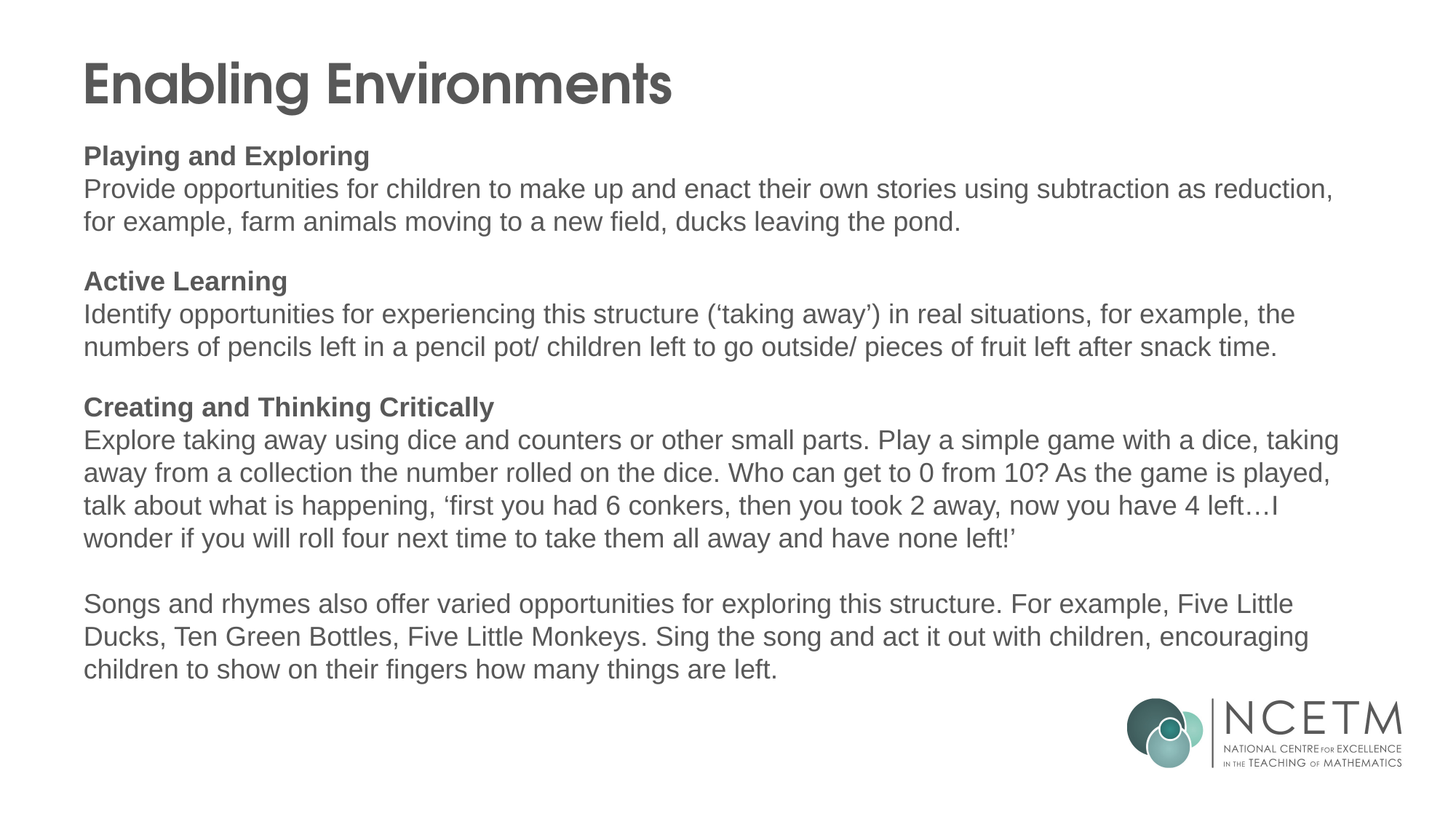

# Enabling Environments
Playing and Exploring
Provide opportunities for children to make up and enact their own stories using subtraction as reduction, for example, farm animals moving to a new field, ducks leaving the pond.
Active Learning
Identify opportunities for experiencing this structure (‘taking away’) in real situations, for example, the numbers of pencils left in a pencil pot/ children left to go outside/ pieces of fruit left after snack time.
Creating and Thinking Critically
Explore taking away using dice and counters or other small parts. Play a simple game with a dice, taking away from a collection the number rolled on the dice. Who can get to 0 from 10? As the game is played, talk about what is happening, ‘first you had 6 conkers, then you took 2 away, now you have 4 left…I wonder if you will roll four next time to take them all away and have none left!’

Songs and rhymes also offer varied opportunities for exploring this structure. For example, Five Little Ducks, Ten Green Bottles, Five Little Monkeys. Sing the song and act it out with children, encouraging children to show on their fingers how many things are left.